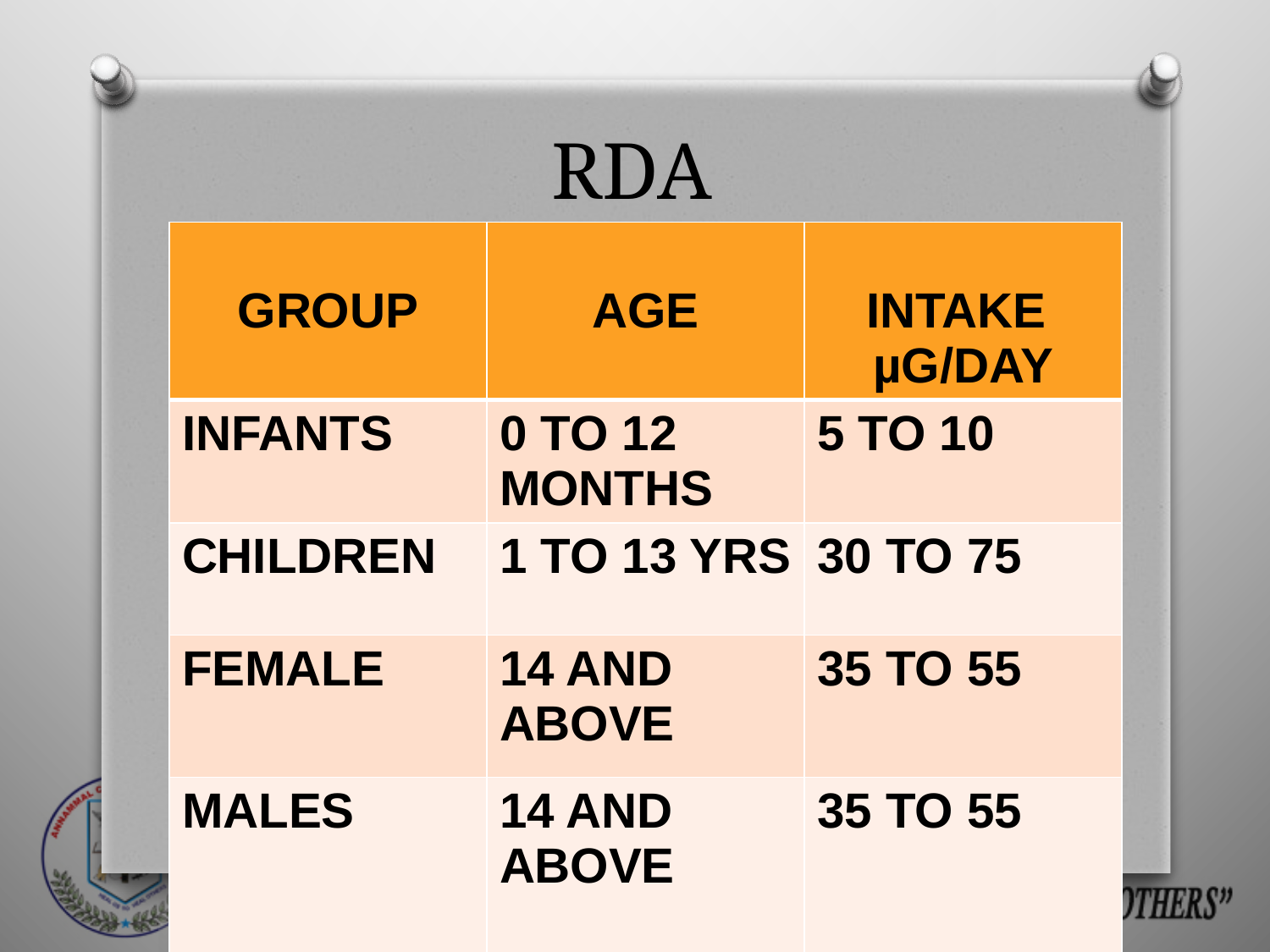

# RDA
| GROUP | AGE | INTAKE µG/DAY |
| --- | --- | --- |
| INFANTS | 0 TO 12 MONTHS | 5 TO 10 |
| CHILDREN | 1 TO 13 YRS | 30 TO 75 |
| FEMALE | 14 AND ABOVE | 35 TO 55 |
| MALES | 14 AND ABOVE | 35 TO 55 |